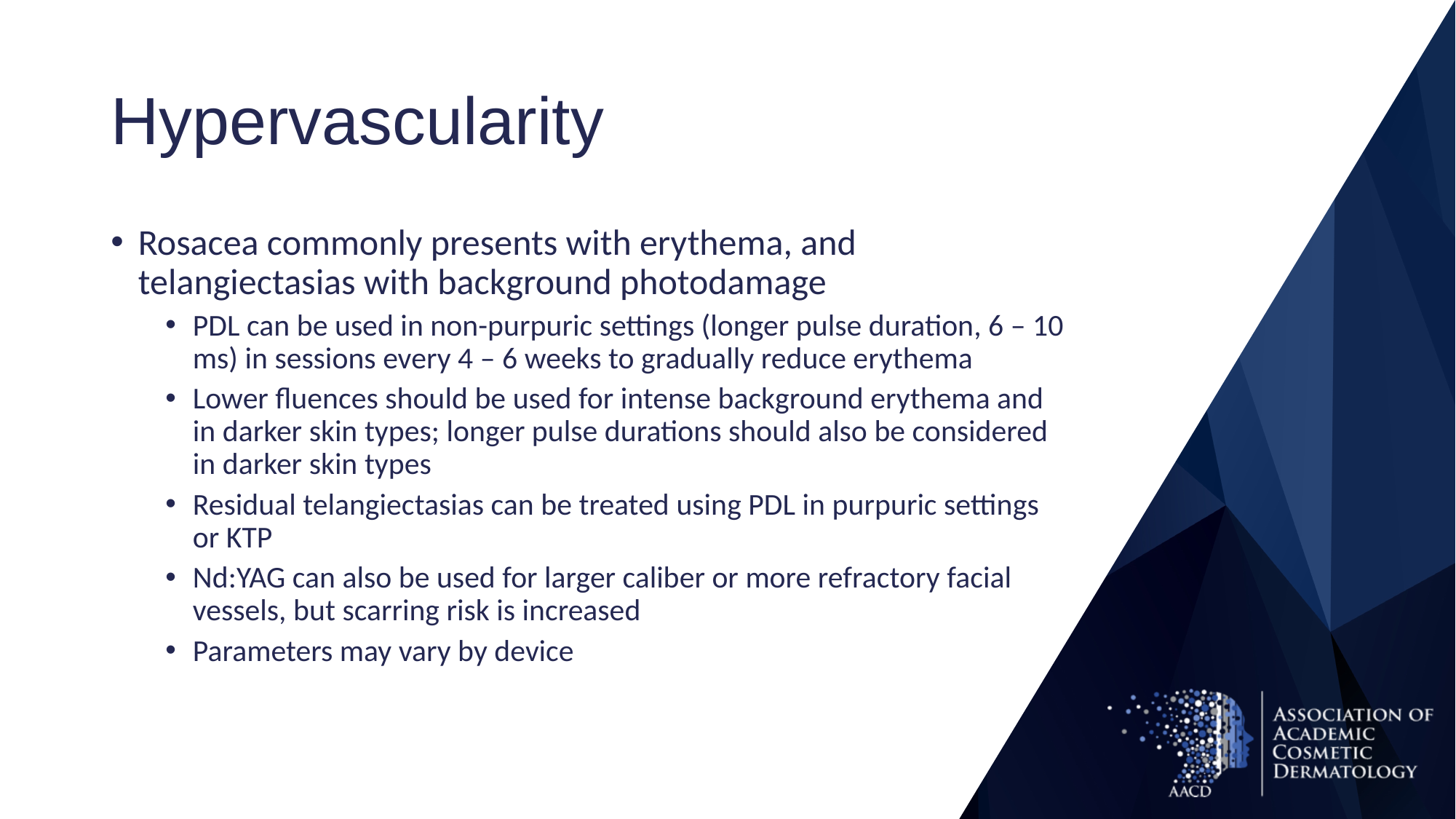

# Hypervascularity
Rosacea commonly presents with erythema, and telangiectasias with background photodamage
PDL can be used in non-purpuric settings (longer pulse duration, 6 – 10 ms) in sessions every 4 – 6 weeks to gradually reduce erythema
Lower fluences should be used for intense background erythema and in darker skin types; longer pulse durations should also be considered in darker skin types
Residual telangiectasias can be treated using PDL in purpuric settings or KTP
Nd:YAG can also be used for larger caliber or more refractory facial vessels, but scarring risk is increased
Parameters may vary by device